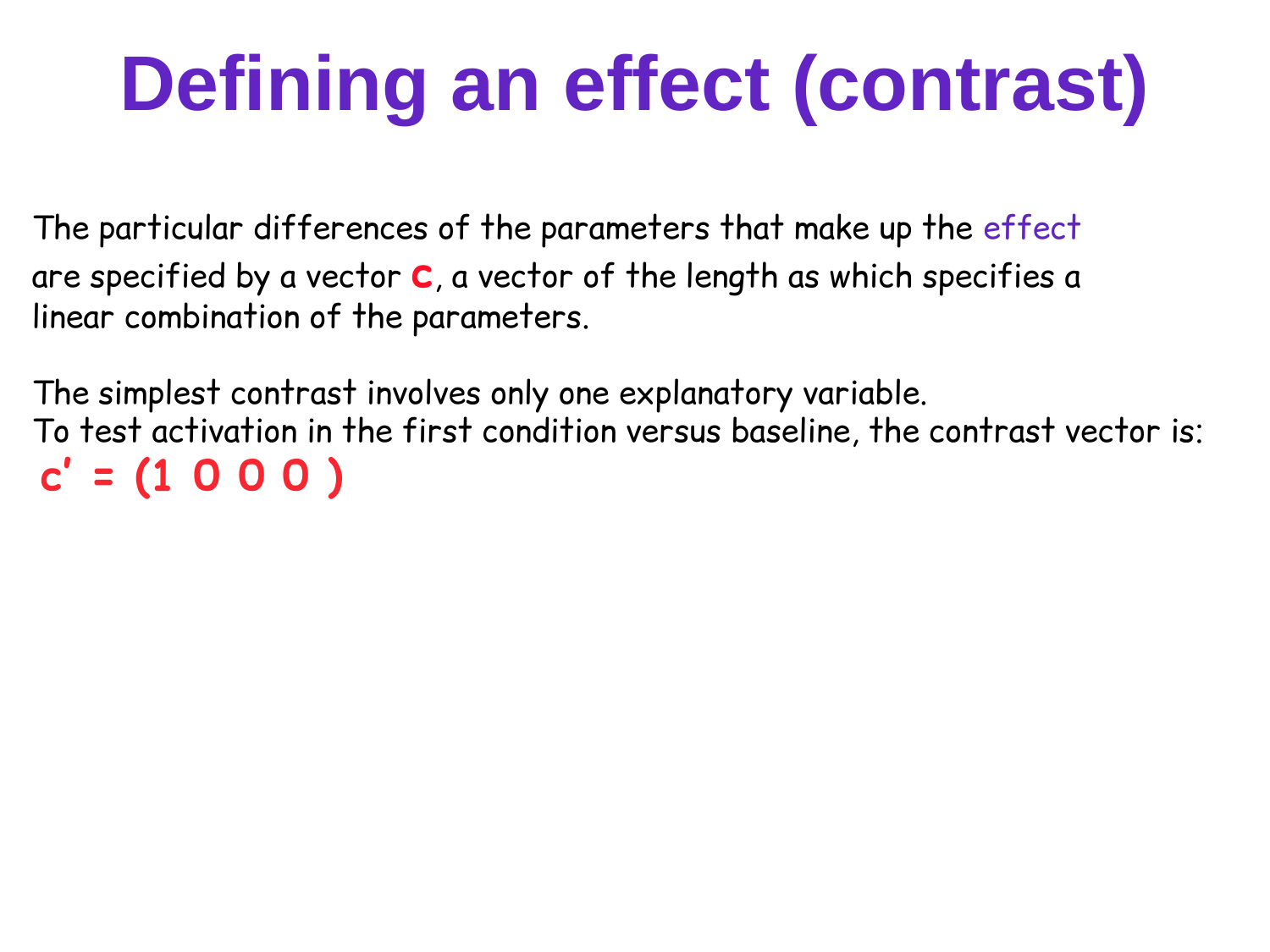

# Defining an effect (contrast)
The particular differences of the parameters that make up the effect
are specified by a vector c, a vector of the length as which specifies a
linear combination of the parameters.

The simplest contrast involves only one explanatory variable.
To test activation in the first condition versus baseline, the contrast vector is:
 c’ = (1 0 0 0 )